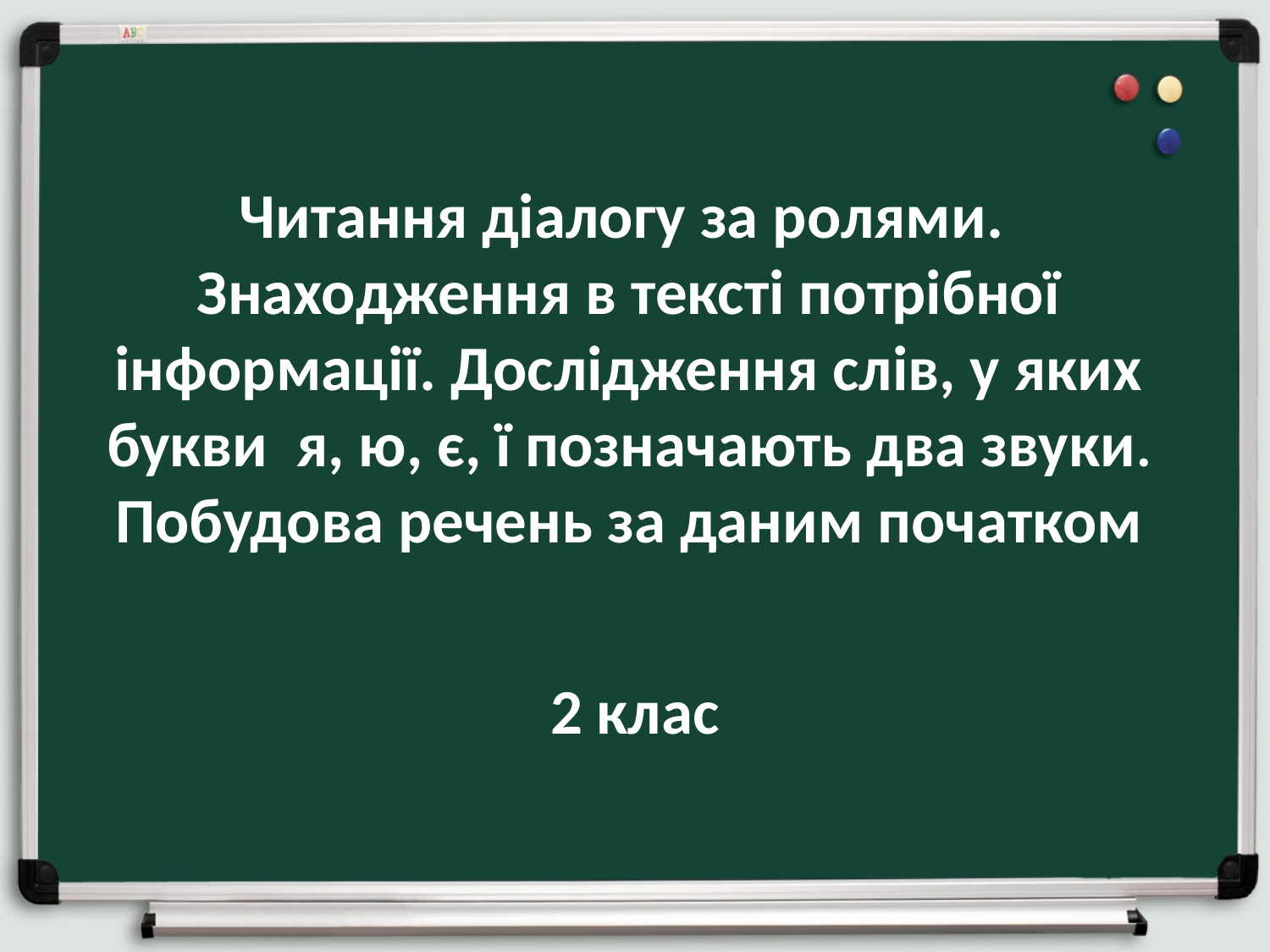

# Читання діалогу за ролями. Знаходження в тексті потрібної інформації. Дослідження слів, у яких букви  я, ю, є, ї позначають два звуки. Побудова речень за даним початком
2 клас